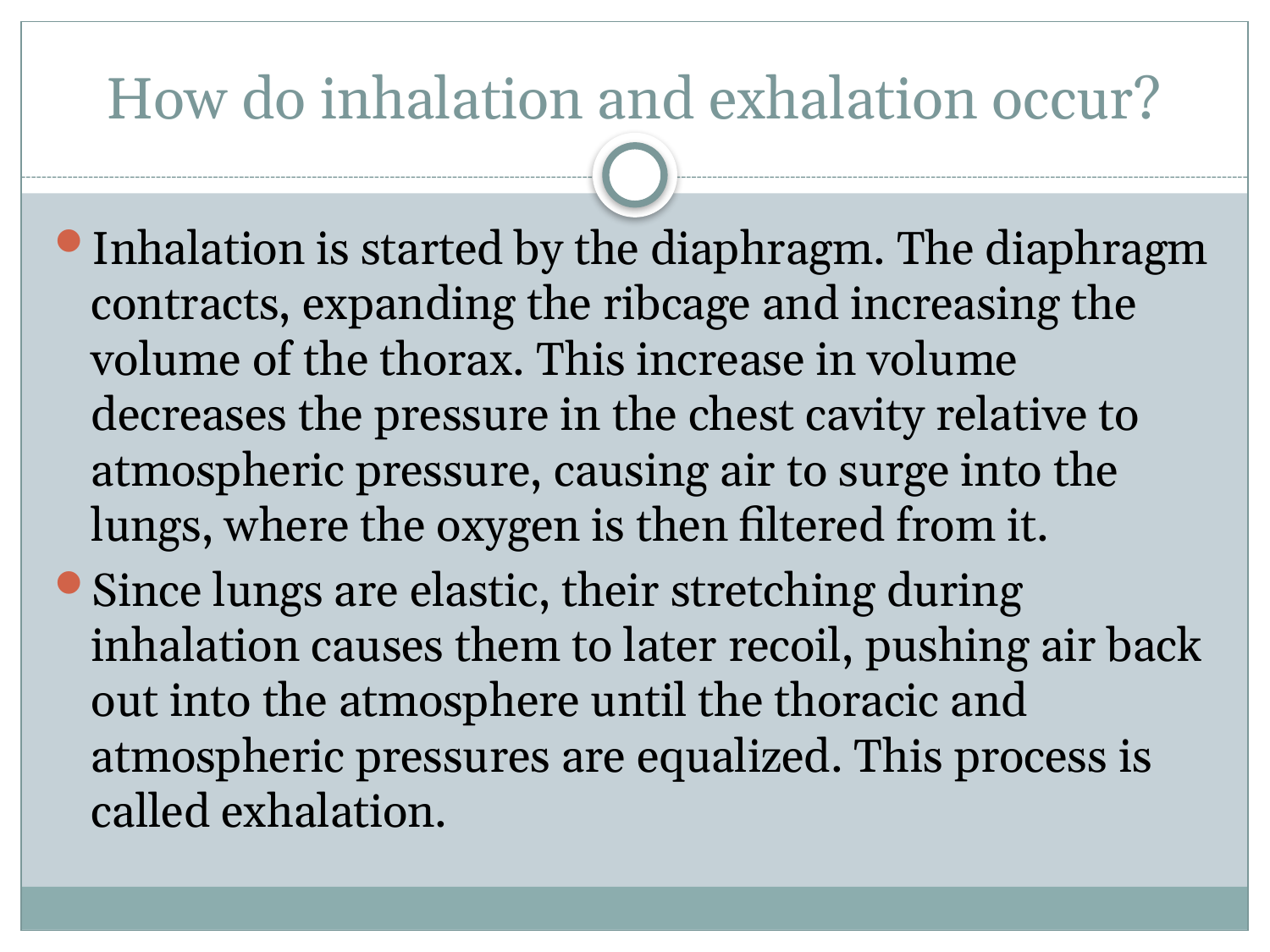

# How do inhalation and exhalation occur?
Inhalation is started by the diaphragm. The diaphragm contracts, expanding the ribcage and increasing the volume of the thorax. This increase in volume decreases the pressure in the chest cavity relative to atmospheric pressure, causing air to surge into the lungs, where the oxygen is then filtered from it.
Since lungs are elastic, their stretching during inhalation causes them to later recoil, pushing air back out into the atmosphere until the thoracic and atmospheric pressures are equalized. This process is called exhalation.